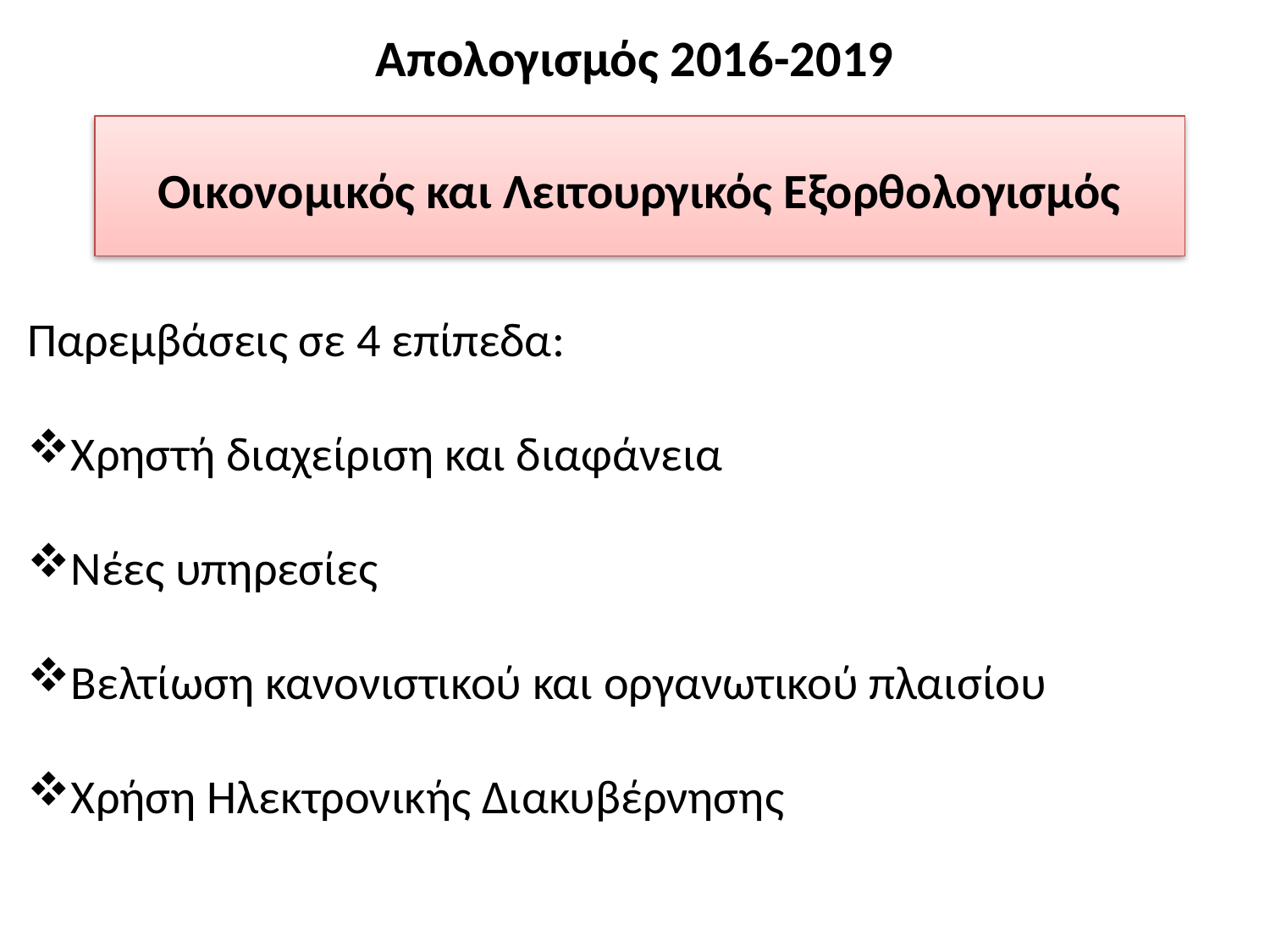

# Απολογισμός 2016-2019
Διαμεσολάβηση: η διαδικασία
Οικονομικός και Λειτουργικός Εξορθολογισμός
Παρεμβάσεις σε 4 επίπεδα:

Χρηστή διαχείριση και διαφάνεια

Νέες υπηρεσίες

Βελτίωση κανονιστικού και οργανωτικού πλαισίου

Χρήση Ηλεκτρονικής Διακυβέρνησης